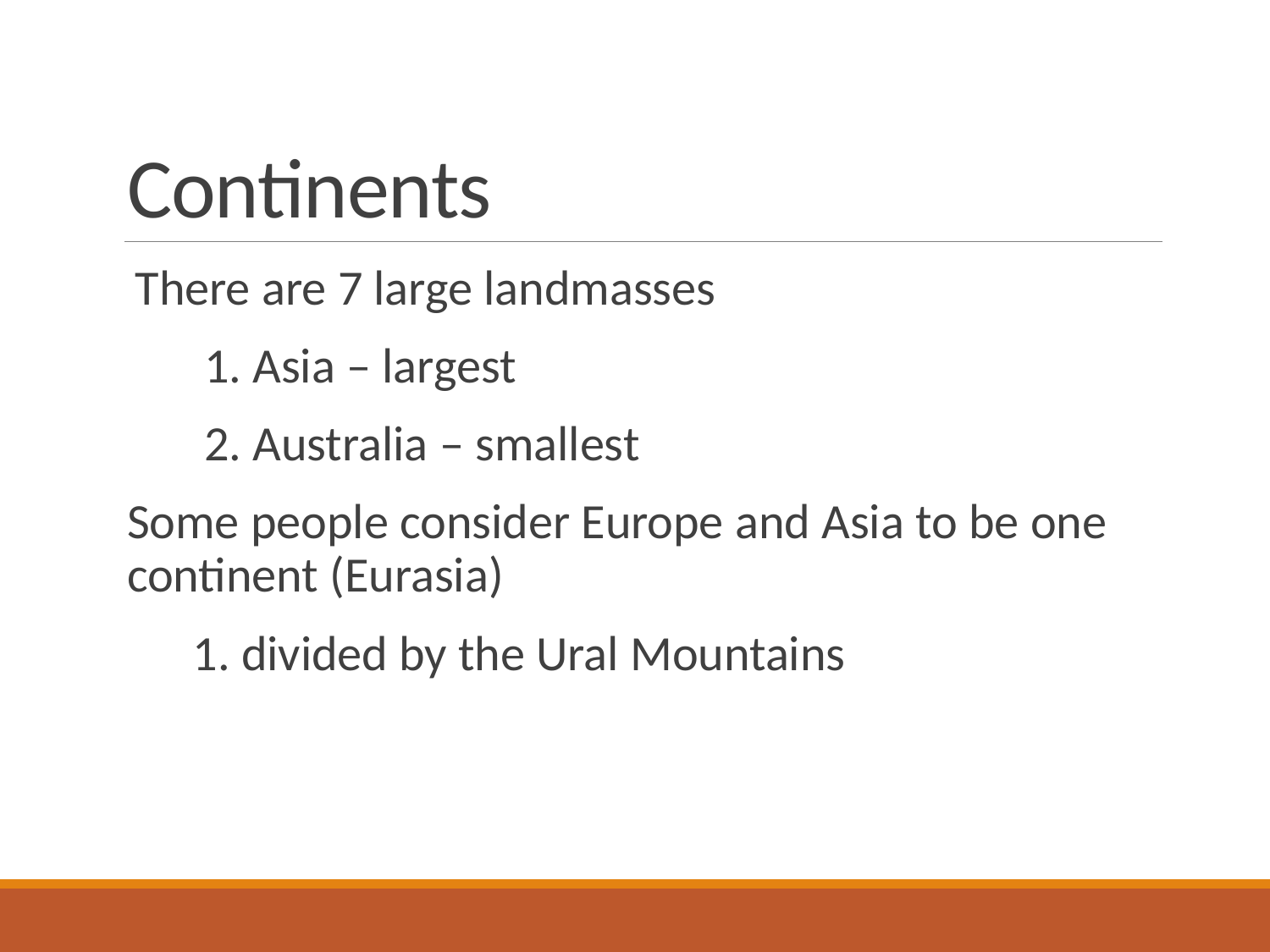

# Continents
 There are 7 large landmasses
        1. Asia – largest
        2. Australia – smallest
Some people consider Europe and Asia to be one continent (Eurasia)
       1. divided by the Ural Mountains